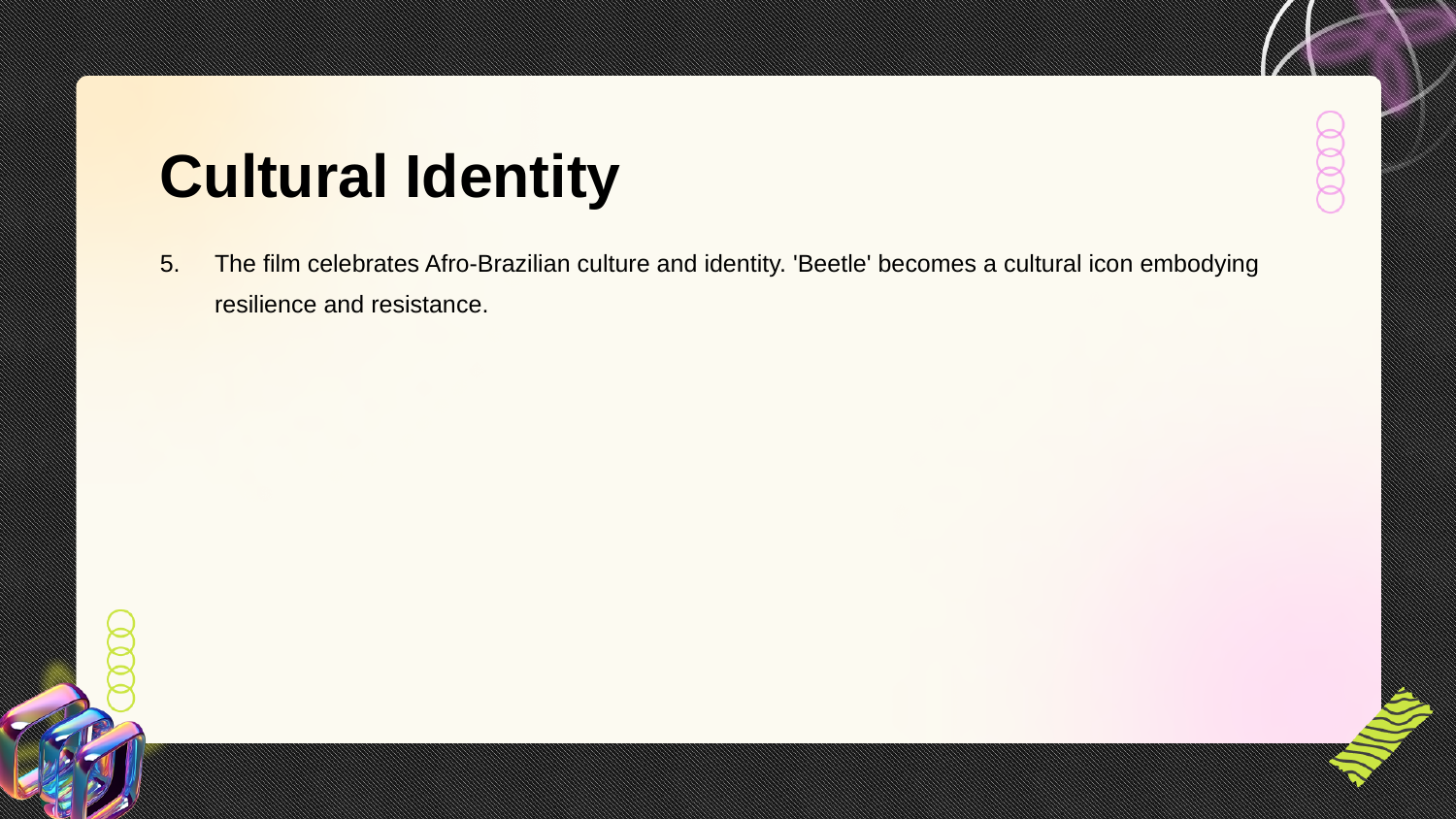

Cultural Identity
The film celebrates Afro-Brazilian culture and identity. 'Beetle' becomes a cultural icon embodying resilience and resistance.